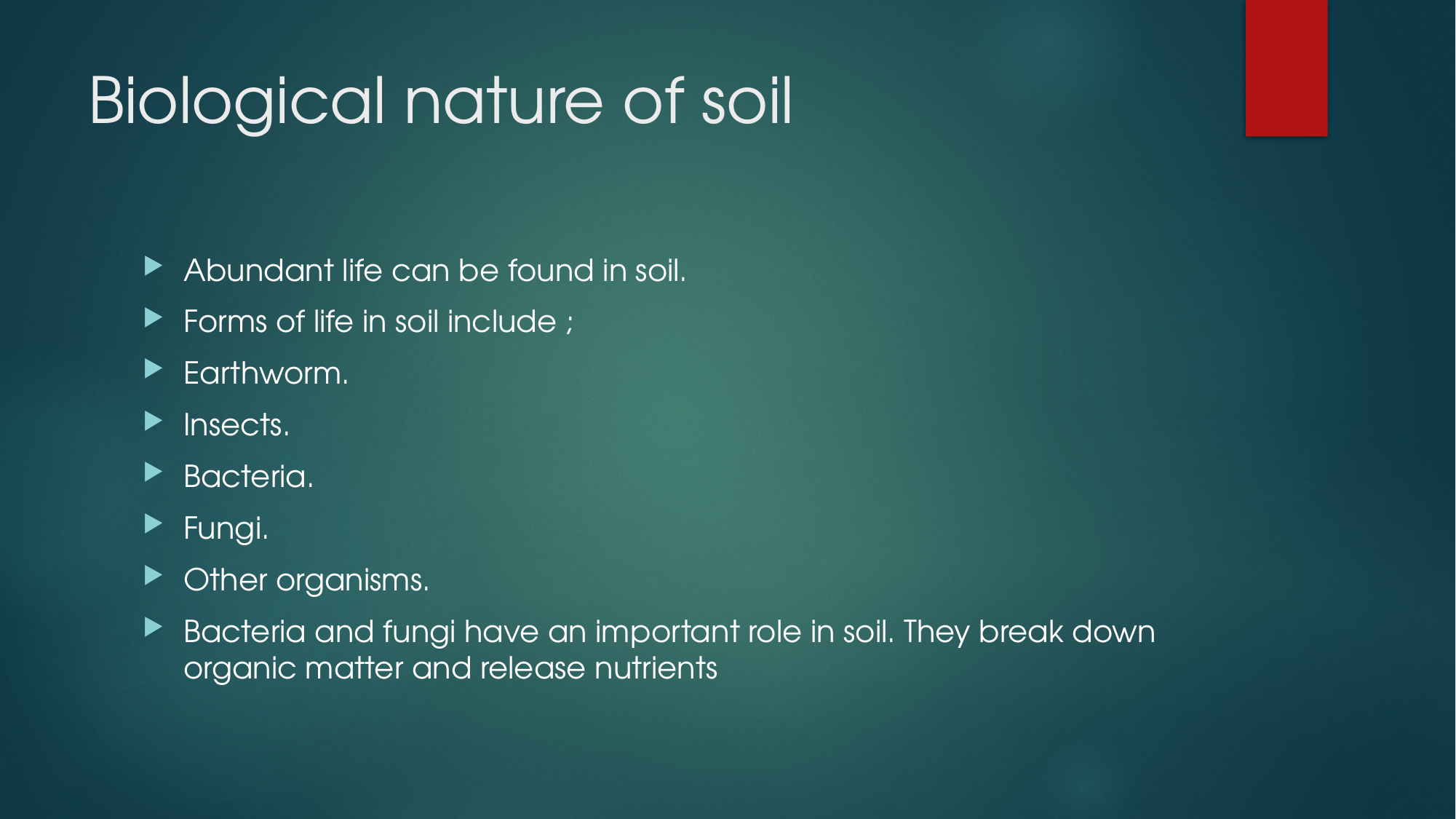

# Biological nature of soil
Abundant life can be found in soil.
Forms of life in soil include ;
Earthworm.
Insects.
Bacteria.
Fungi.
Other organisms.
Bacteria and fungi have an important role in soil. They break down organic matter and release nutrients
.